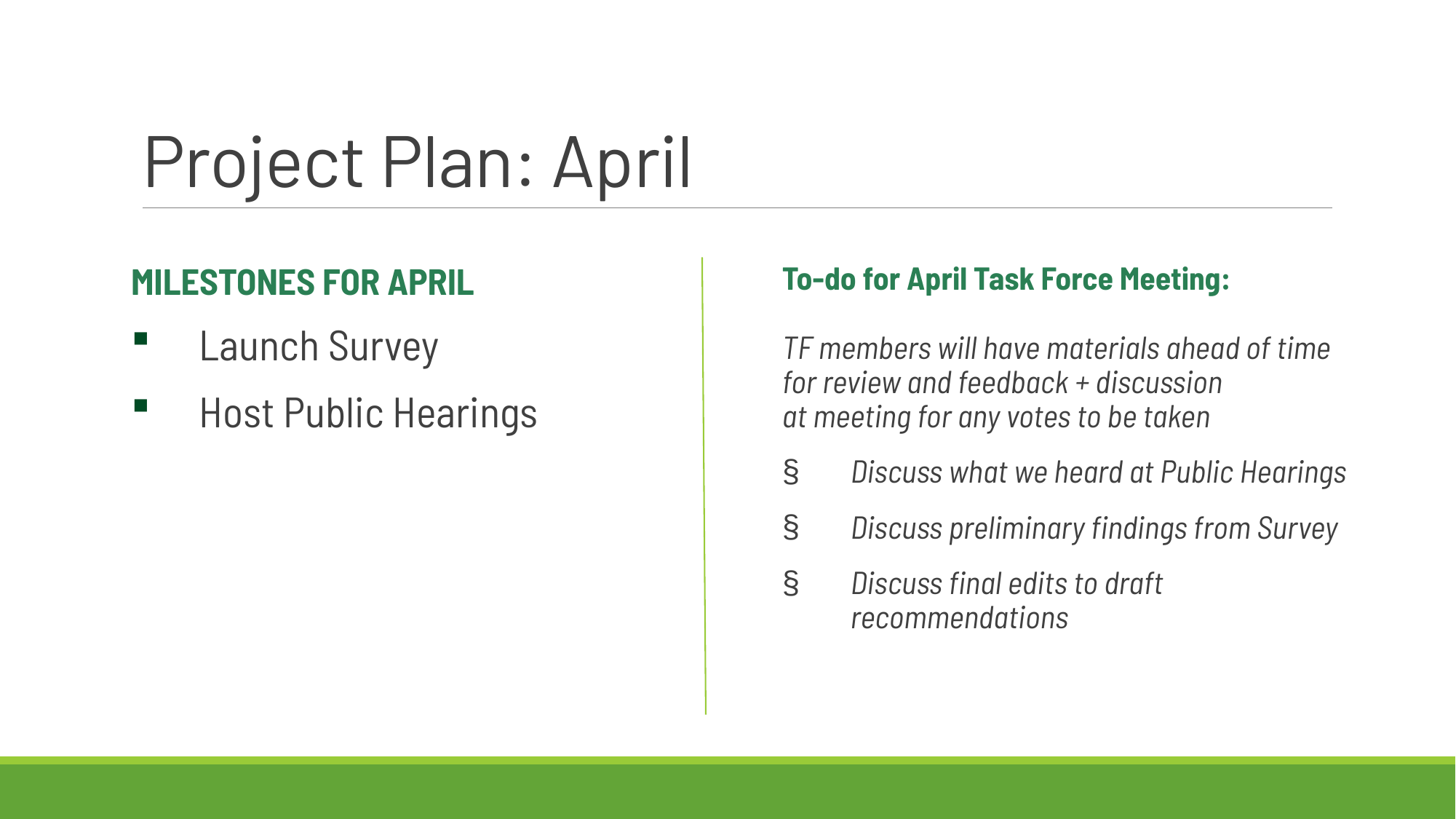

# Project Plan: April
To-do for April Task Force Meeting: 
TF members will have materials ahead of time for review and feedback + discussion at meeting for any votes to be taken
Discuss what we heard at Public Hearings
Discuss preliminary findings from Survey
Discuss final edits to draft recommendations

MILESTONES FOR APRIL
Launch Survey
Host Public Hearings